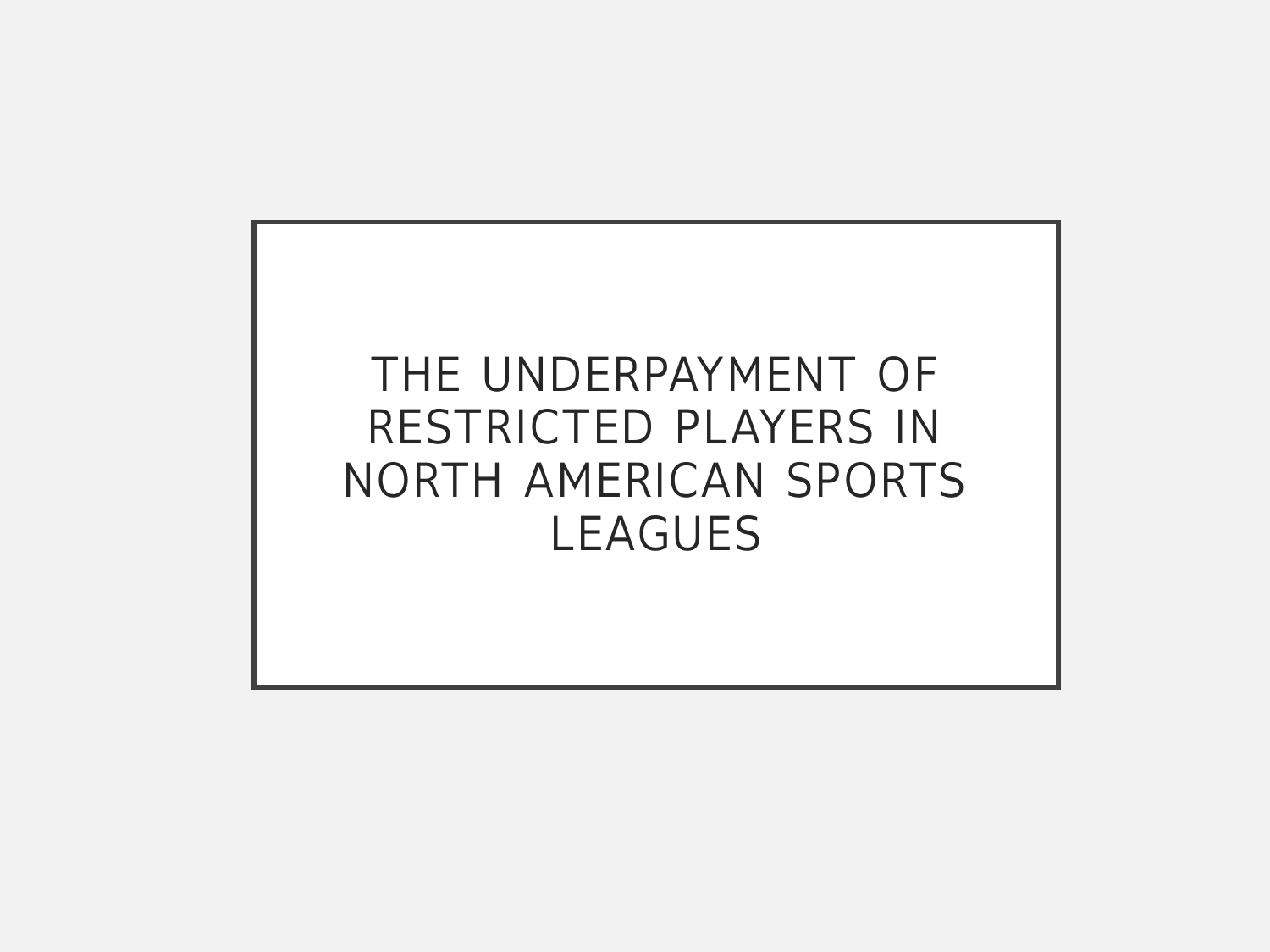

# The underpayment of restricted players in north American sports leagues